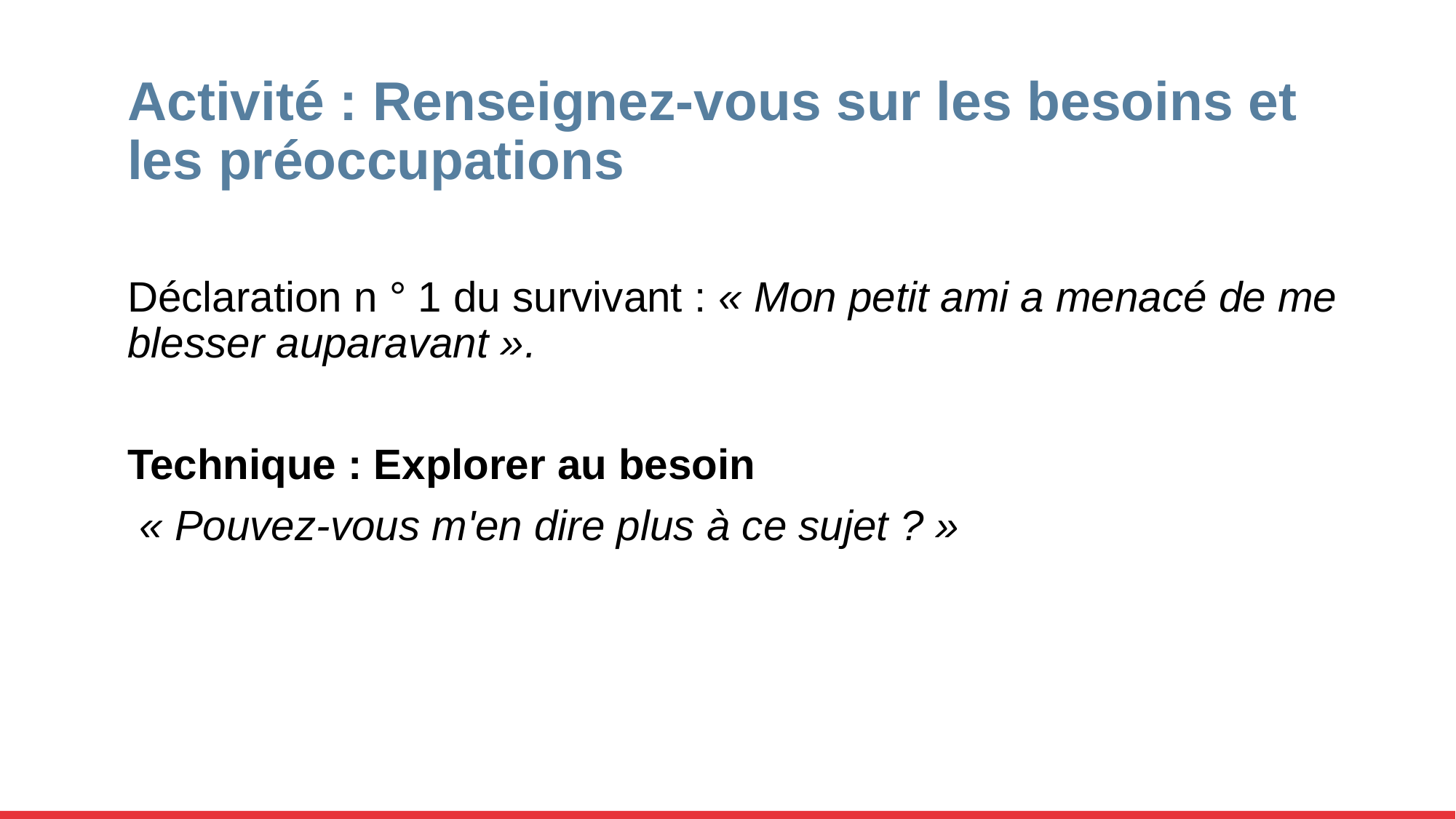

# Activité : Renseignez-vous sur les besoins et les préoccupations
Déclaration n ° 1 du survivant : « Mon petit ami a menacé de me blesser auparavant ».

Technique : Explorer au besoin
 « Pouvez-vous m'en dire plus à ce sujet ? »